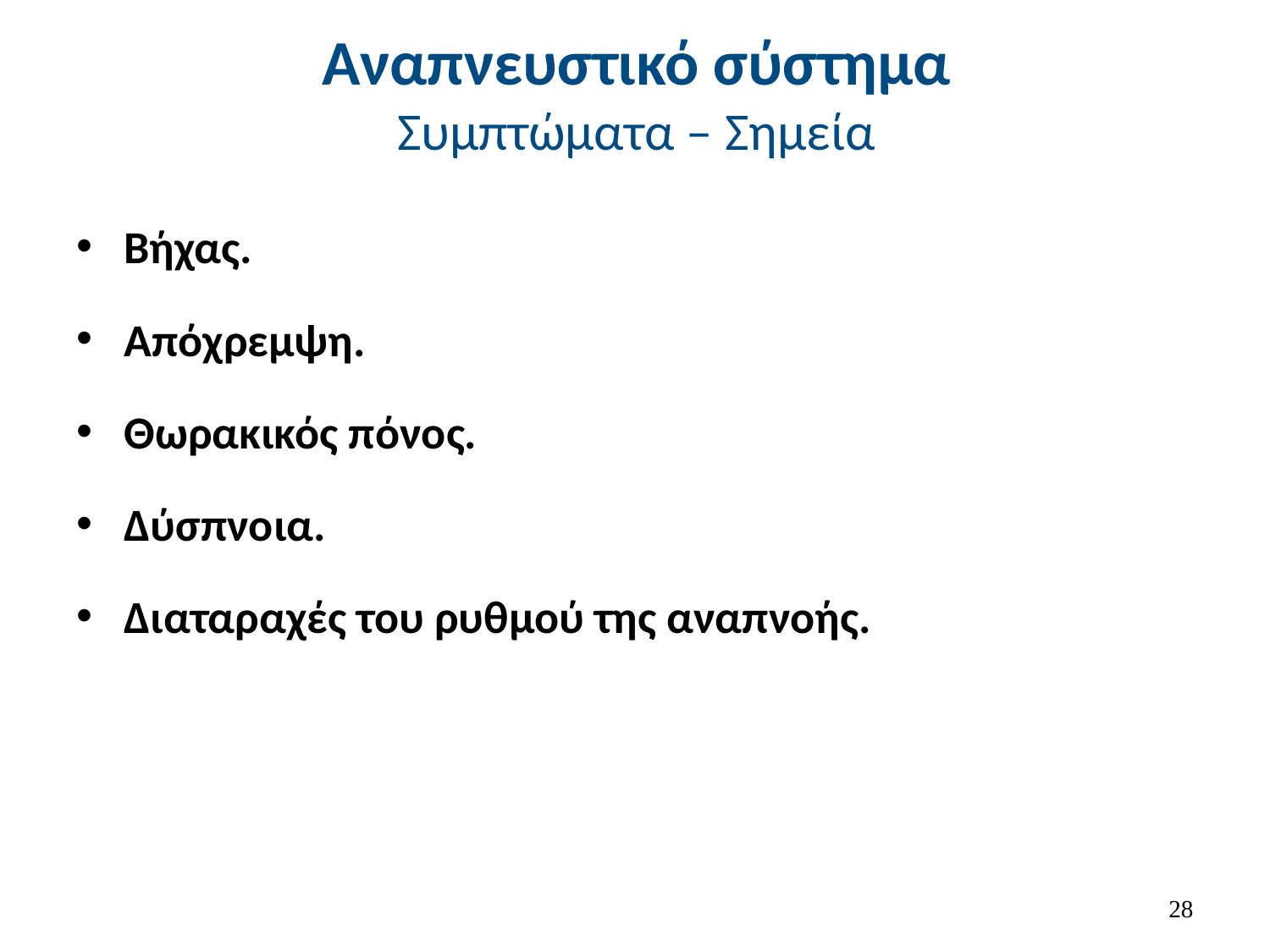

# Αναπνευστικό σύστημα Συμπτώματα – Σημεία
Βήχας.
Απόχρεμψη.
Θωρακικός πόνος.
Δύσπνοια.
Διαταραχές του ρυθμού της αναπνοής.
28